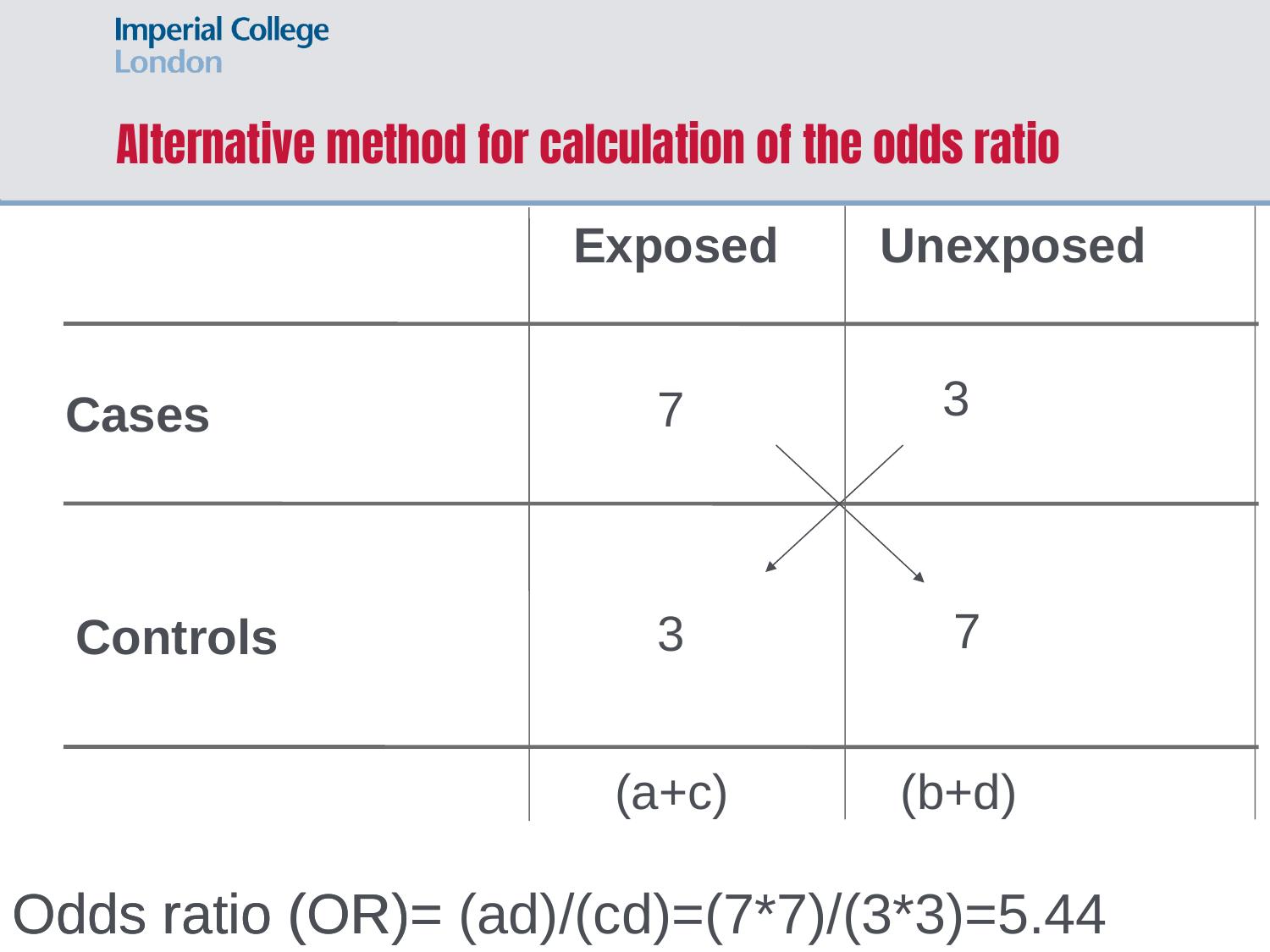

# Alternative method for calculation of the odds ratio

Exposed
Unexposed

  3
  7
Cases

  7
  3
Controls

  (a+c)
  (b+d)
Odds ratio (OR)=
Odds ratio (OR)= (ad)/(cd)=(7*7)/(3*3)=5.44